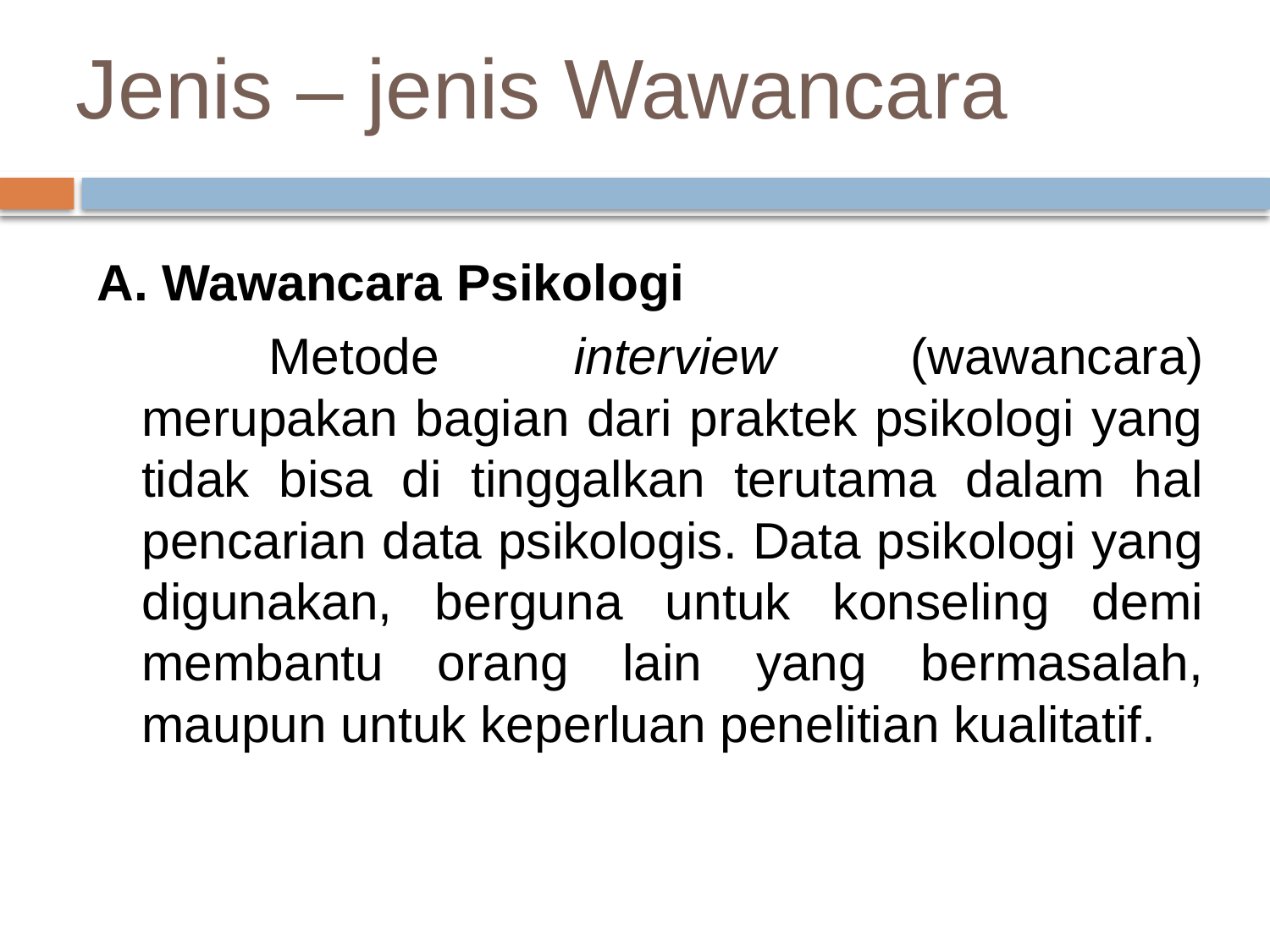

# Jenis – jenis Wawancara
A. Wawancara Psikologi
		Metode interview (wawancara) merupakan bagian dari praktek psikologi yang tidak bisa di tinggalkan terutama dalam hal pencarian data psikologis. Data psikologi yang digunakan, berguna untuk konseling demi membantu orang lain yang bermasalah, maupun untuk keperluan penelitian kualitatif.